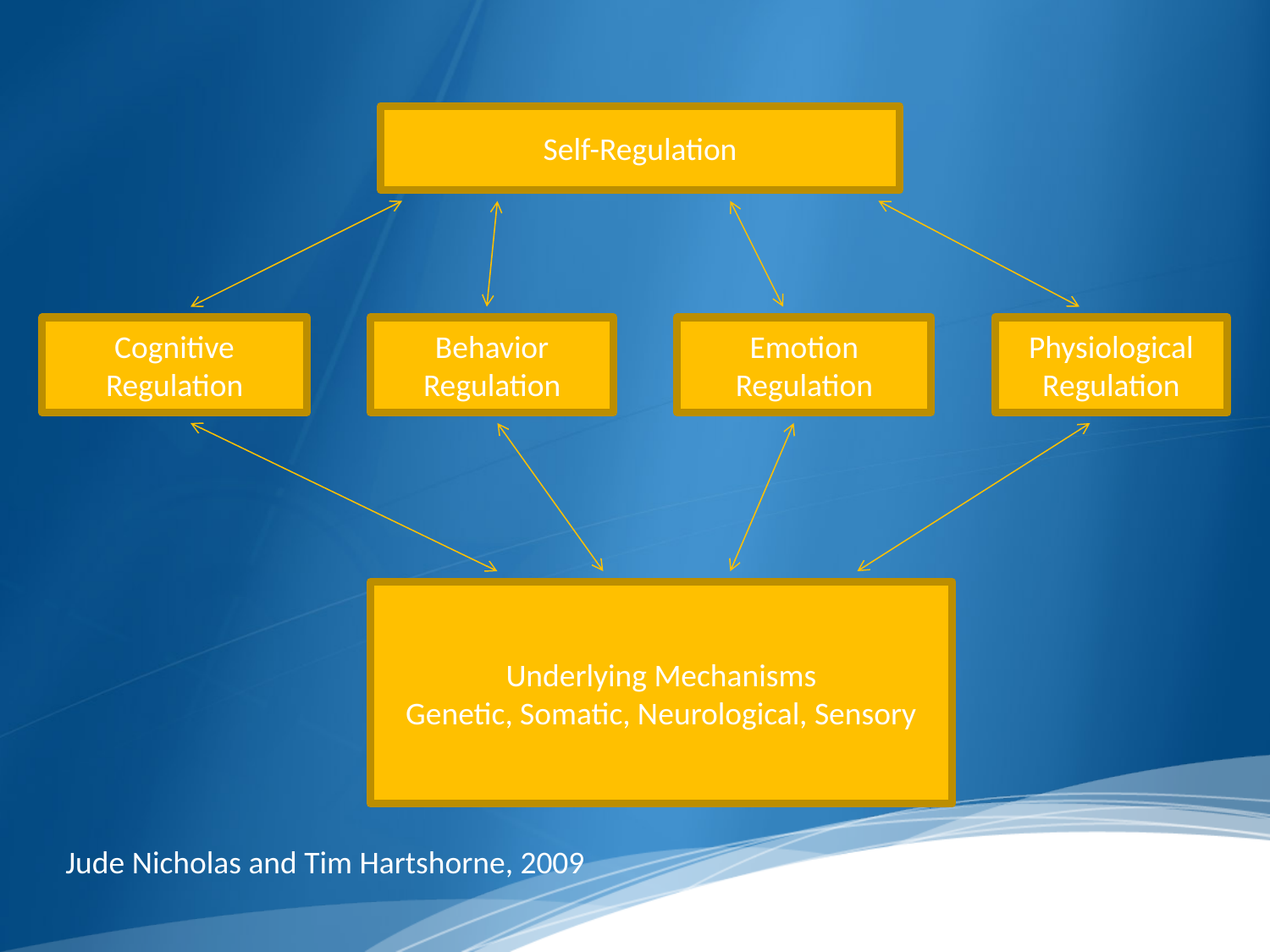

Self-Regulation
Cognitive
Regulation
Behavior
Regulation
Emotion
Regulation
Physiological
Regulation
Underlying Mechanisms
Genetic, Somatic, Neurological, Sensory
Jude Nicholas and Tim Hartshorne, 2009